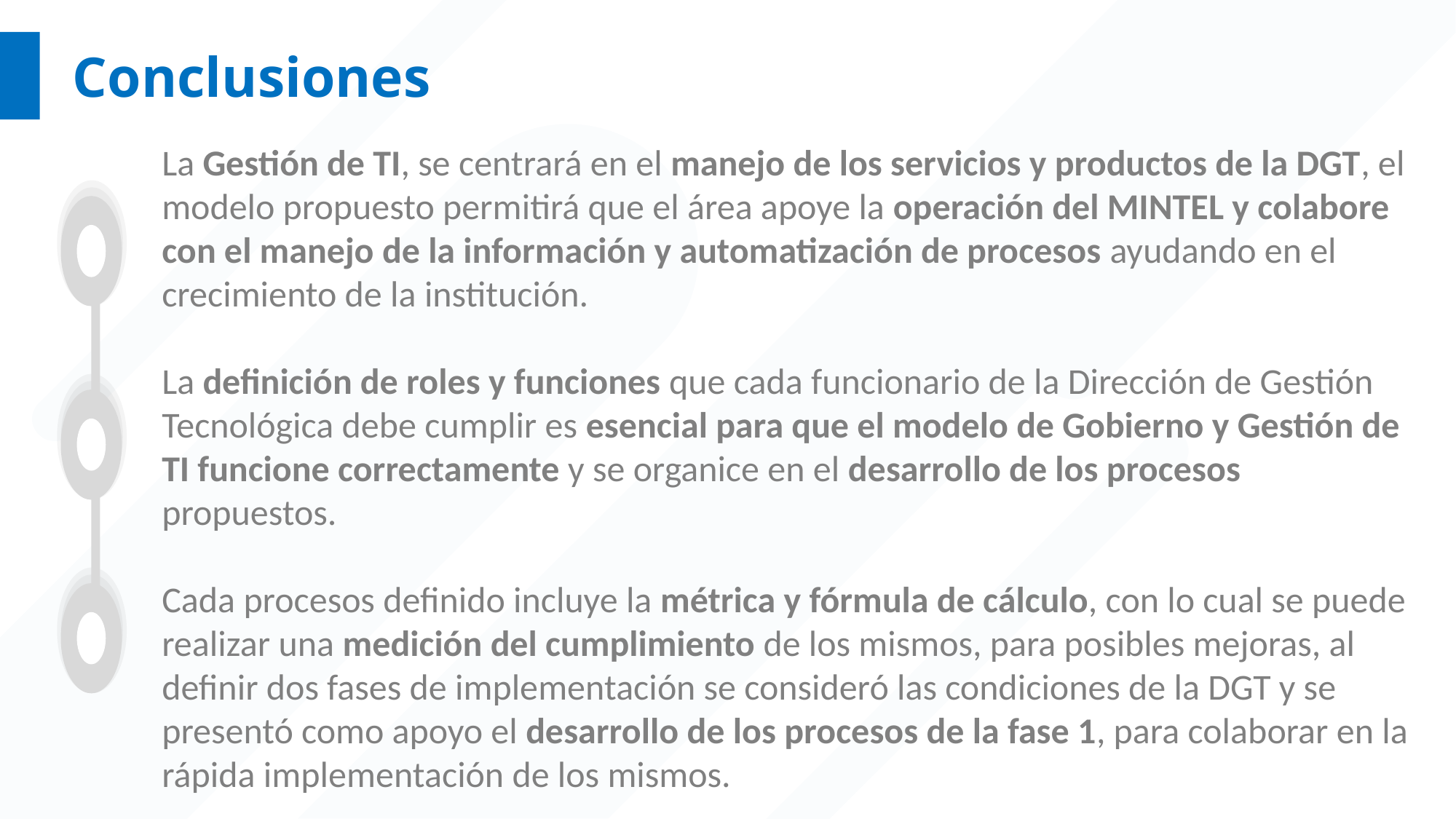

# Conclusiones
La Gestión de TI, se centrará en el manejo de los servicios y productos de la DGT, el modelo propuesto permitirá que el área apoye la operación del MINTEL y colabore con el manejo de la información y automatización de procesos ayudando en el crecimiento de la institución.

La definición de roles y funciones que cada funcionario de la Dirección de Gestión Tecnológica debe cumplir es esencial para que el modelo de Gobierno y Gestión de TI funcione correctamente y se organice en el desarrollo de los procesos propuestos.

Cada procesos definido incluye la métrica y fórmula de cálculo, con lo cual se puede realizar una medición del cumplimiento de los mismos, para posibles mejoras, al definir dos fases de implementación se consideró las condiciones de la DGT y se presentó como apoyo el desarrollo de los procesos de la fase 1, para colaborar en la rápida implementación de los mismos.